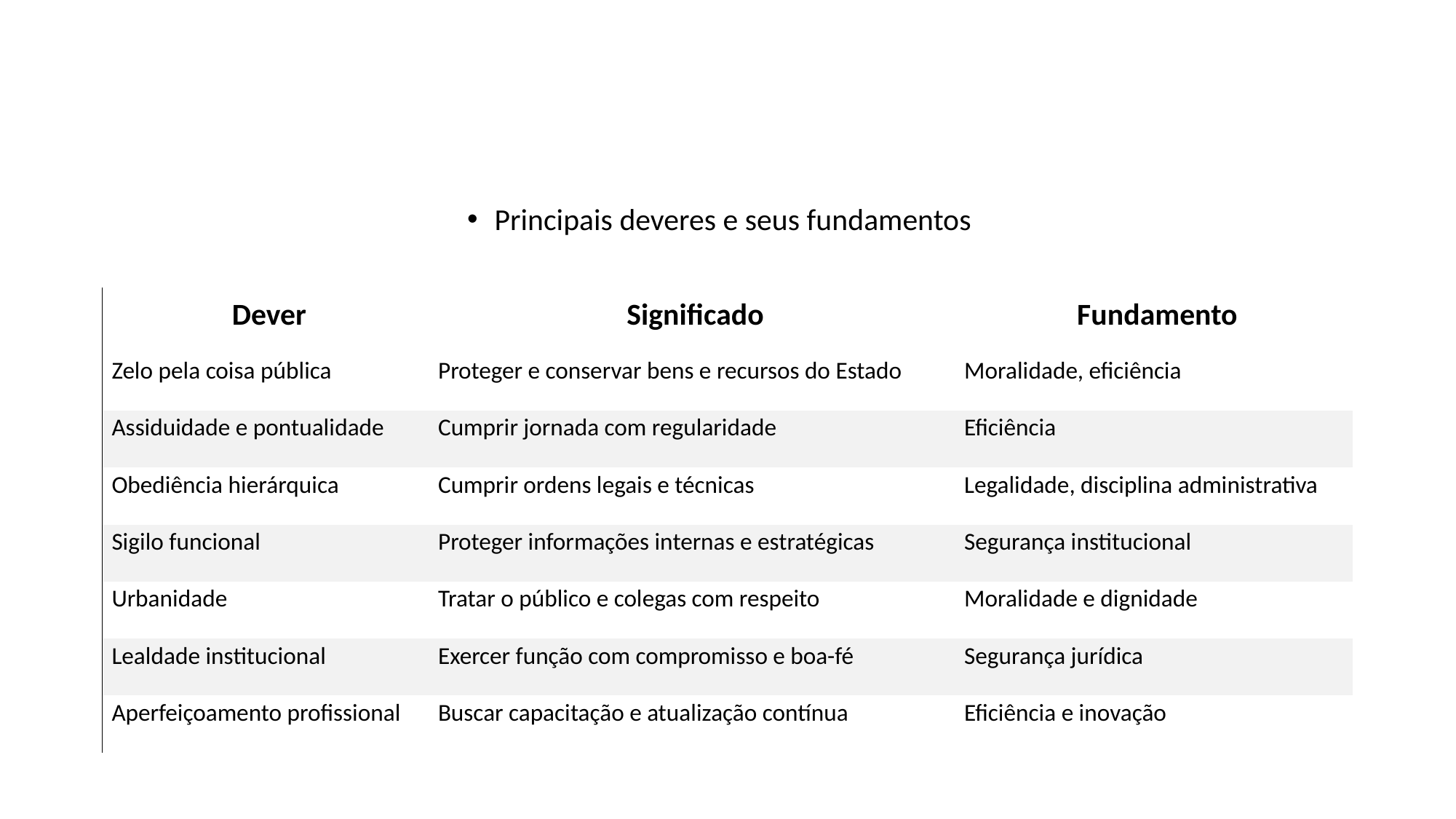

Principais deveres e seus fundamentos
| Dever | Significado | Fundamento |
| --- | --- | --- |
| Zelo pela coisa pública | Proteger e conservar bens e recursos do Estado | Moralidade, eficiência |
| Assiduidade e pontualidade | Cumprir jornada com regularidade | Eficiência |
| Obediência hierárquica | Cumprir ordens legais e técnicas | Legalidade, disciplina administrativa |
| Sigilo funcional | Proteger informações internas e estratégicas | Segurança institucional |
| Urbanidade | Tratar o público e colegas com respeito | Moralidade e dignidade |
| Lealdade institucional | Exercer função com compromisso e boa-fé | Segurança jurídica |
| Aperfeiçoamento profissional | Buscar capacitação e atualização contínua | Eficiência e inovação |